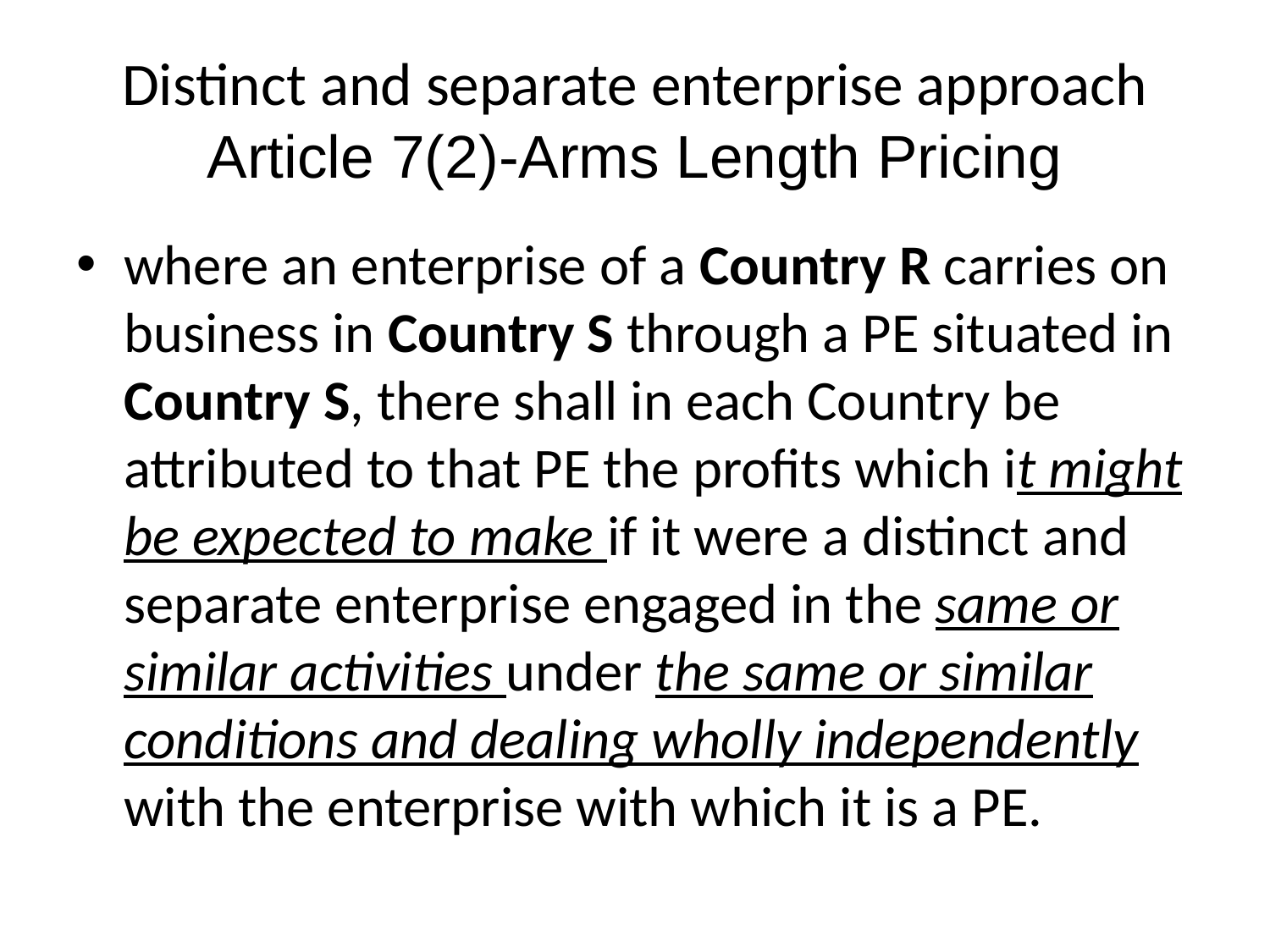

# Distinct and separate enterprise approach Article 7(2)-Arms Length Pricing
where an enterprise of a Country R carries on business in Country S through a PE situated in Country S, there shall in each Country be attributed to that PE the profits which it might be expected to make if it were a distinct and separate enterprise engaged in the same or similar activities under the same or similar conditions and dealing wholly independently with the enterprise with which it is a PE.